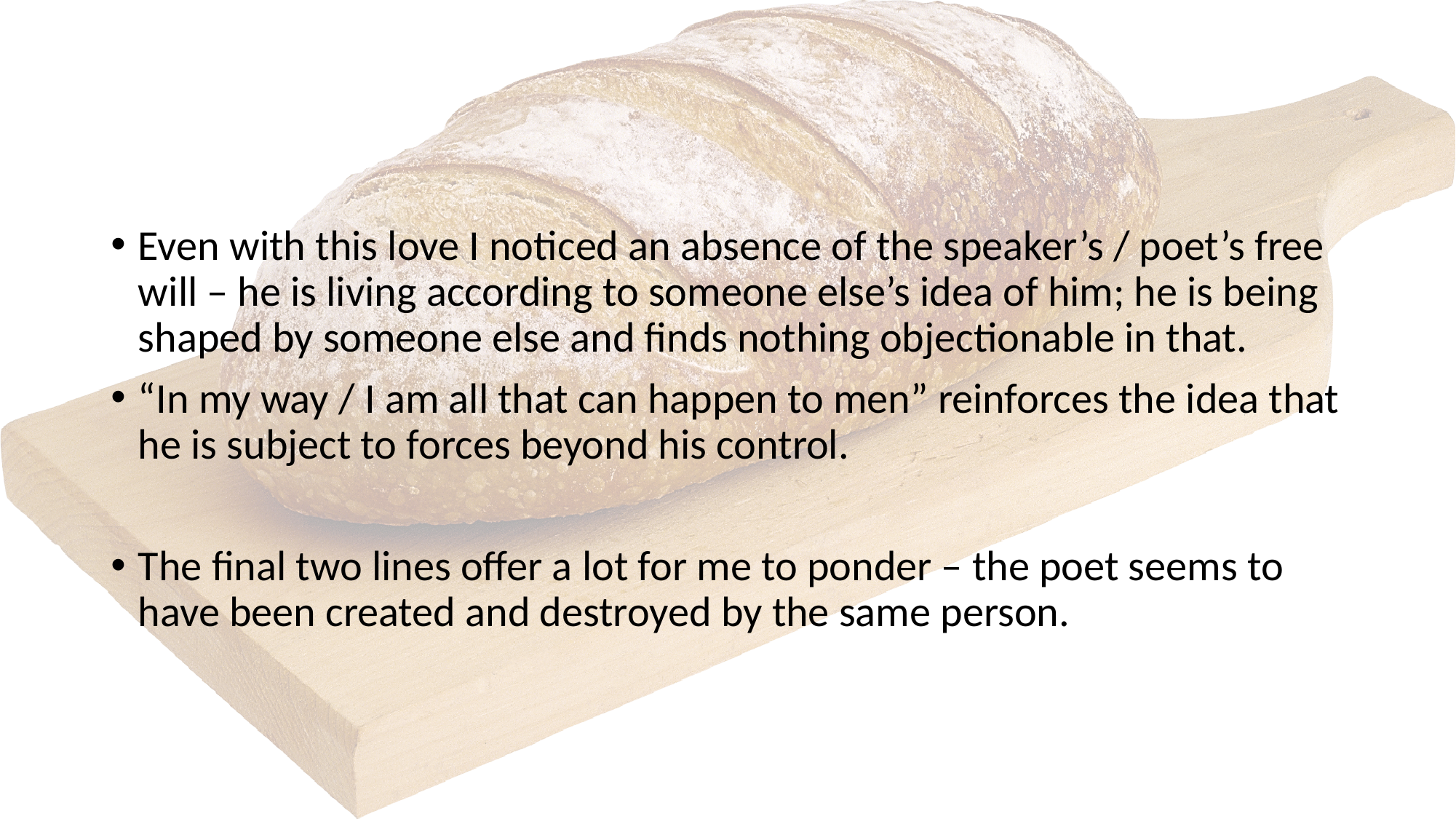

#
Even with this love I noticed an absence of the speaker’s / poet’s free will – he is living according to someone else’s idea of him; he is being shaped by someone else and finds nothing objectionable in that.
“In my way / I am all that can happen to men” reinforces the idea that he is subject to forces beyond his control.

The final two lines offer a lot for me to ponder – the poet seems to have been created and destroyed by the same person.